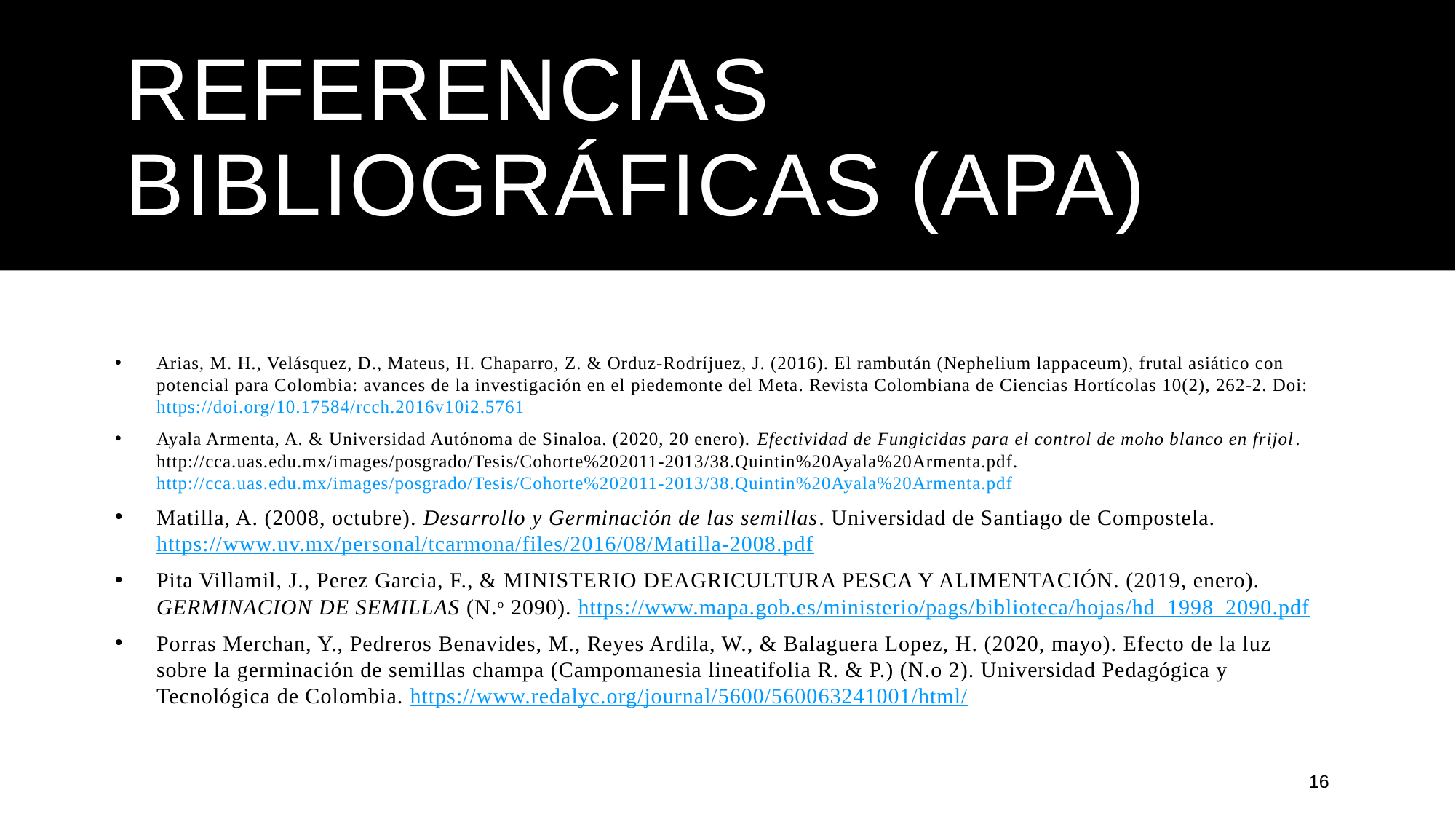

# Referencias Bibliográficas (APA)
Arias, M. H., Velásquez, D., Mateus, H. Chaparro, Z. & Orduz-Rodríjuez, J. (2016). El rambután (Nephelium lappaceum), frutal asiático con potencial para Colombia: avances de la investigación en el piedemonte del Meta. Revista Colombiana de Ciencias Hortícolas 10(2), 262-2. Doi: https://doi.org/10.17584/rcch.2016v10i2.5761
Ayala Armenta, A. & Universidad Autónoma de Sinaloa. (2020, 20 enero). Efectividad de Fungicidas para el control de moho blanco en frijol. http://cca.uas.edu.mx/images/posgrado/Tesis/Cohorte%202011-2013/38.Quintin%20Ayala%20Armenta.pdf. http://cca.uas.edu.mx/images/posgrado/Tesis/Cohorte%202011-2013/38.Quintin%20Ayala%20Armenta.pdf
Matilla, A. (2008, octubre). Desarrollo y Germinación de las semillas. Universidad de Santiago de Compostela. https://www.uv.mx/personal/tcarmona/files/2016/08/Matilla-2008.pdf
Pita Villamil, J., Perez Garcia, F., & MINISTERIO DEAGRICULTURA PESCA Y ALIMENTACIÓN. (2019, enero). GERMINACION DE SEMILLAS (N.o 2090). https://www.mapa.gob.es/ministerio/pags/biblioteca/hojas/hd_1998_2090.pdf
Porras Merchan, Y., Pedreros Benavides, M., Reyes Ardila, W., & Balaguera Lopez, H. (2020, mayo). Efecto de la luz sobre la germinación de semillas champa (Campomanesia lineatifolia R. & P.) (N.o 2). Universidad Pedagógica y Tecnológica de Colombia. https://www.redalyc.org/journal/5600/560063241001/html/

16